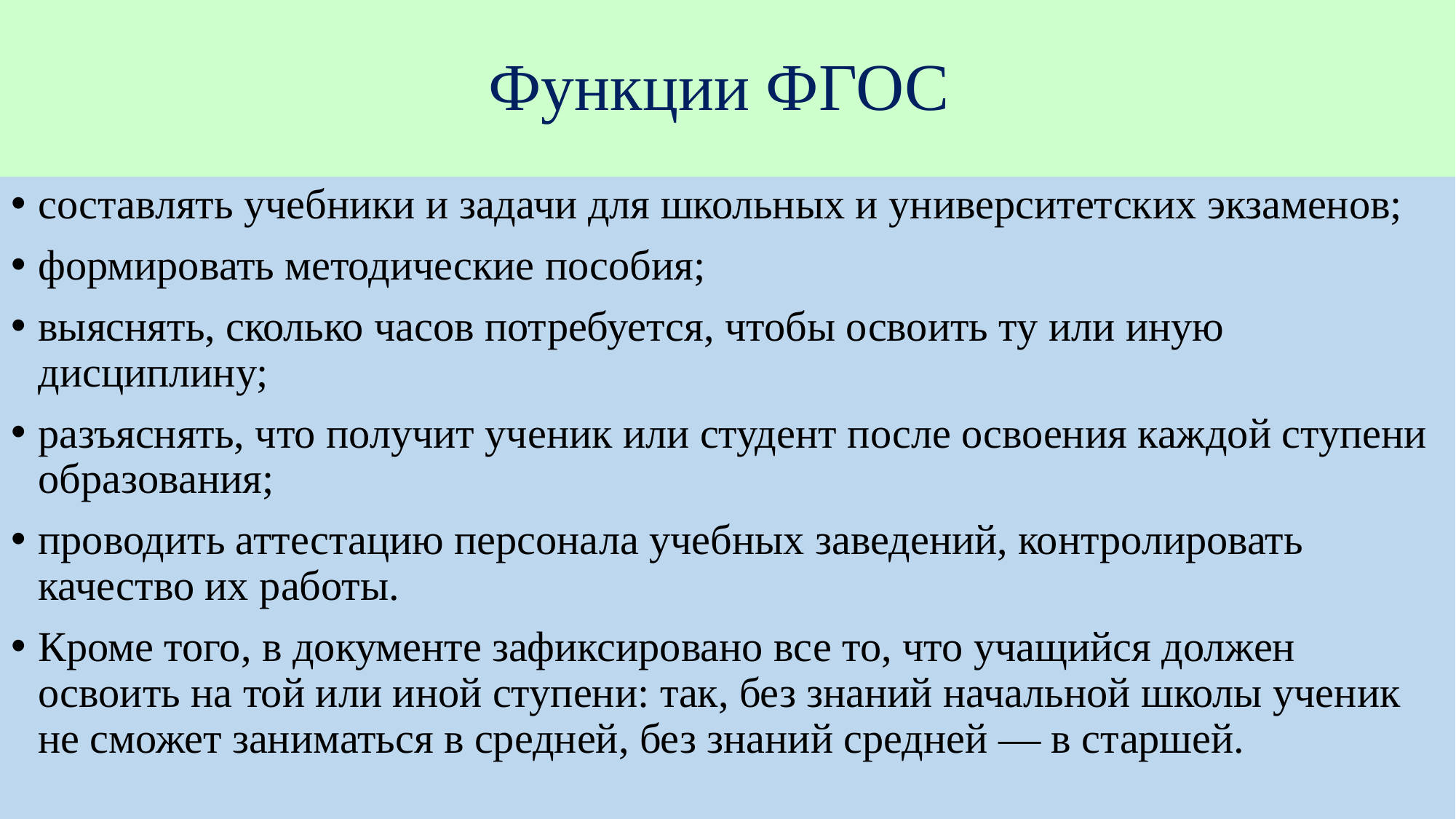

# Функции ФГОС
составлять учебники и задачи для школьных и университетских экзаменов;
формировать методические пособия;
выяснять, сколько часов потребуется, чтобы освоить ту или иную дисциплину;
разъяснять, что получит ученик или студент после освоения каждой ступени образования;
проводить аттестацию персонала учебных заведений, контролировать качество их работы.
Кроме того, в документе зафиксировано все то, что учащийся должен освоить на той или иной ступени: так, без знаний начальной школы ученик не сможет заниматься в средней, без знаний средней — в старшей.